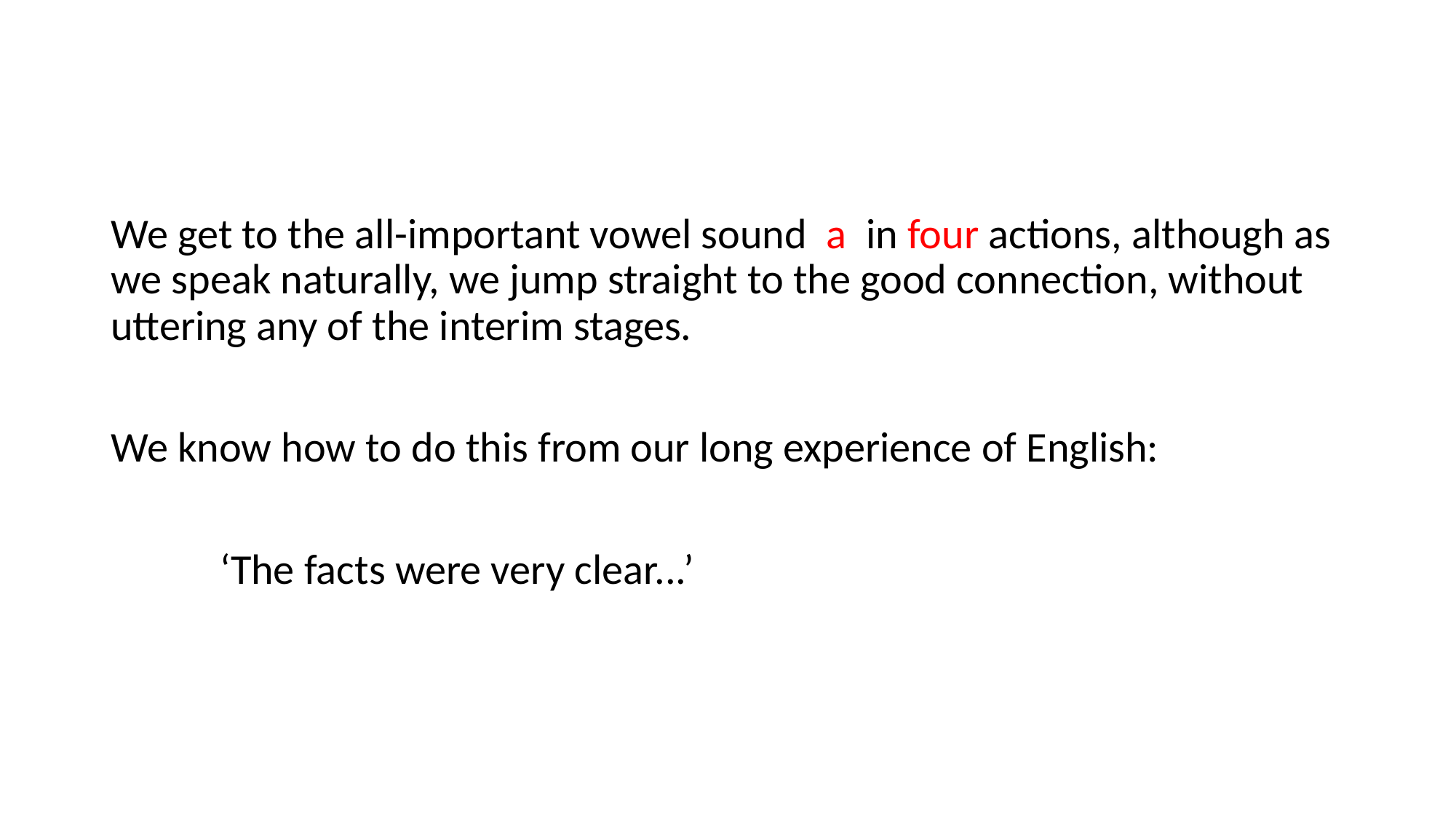

We get to the all-important vowel sound  a  in four actions, although as we speak naturally, we jump straight to the good connection, without uttering any of the interim stages.

We know how to do this from our long experience of English:

	‘The facts were very clear...’